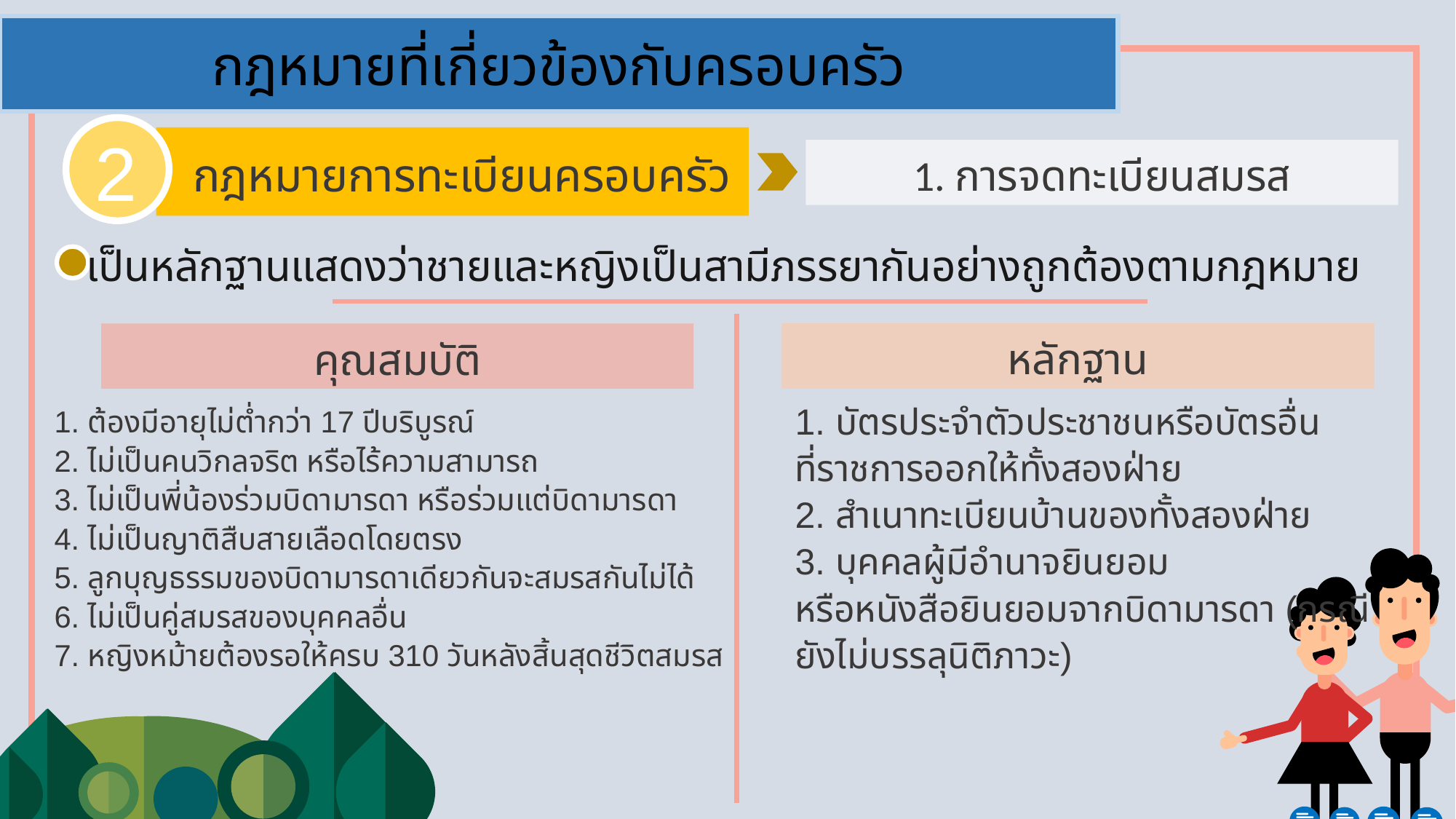

กฎหมายที่เกี่ยวข้องกับครอบครัว

2

กฎหมายการทะเบียนครอบครัว
1. การจดทะเบียนสมรส

  เป็นหลักฐานแสดงว่าชายและหญิงเป็นสามีภรรยากันอย่างถูกต้องตามกฎหมาย

หลักฐาน
คุณสมบัติ
1. บัตรประจำตัวประชาชนหรือบัตรอื่น
ที่ราชการออกให้ทั้งสองฝ่าย
2. สำเนาทะเบียนบ้านของทั้งสองฝ่าย
3. บุคคลผู้มีอำนาจยินยอม
หรือหนังสือยินยอมจากบิดามารดา (กรณียังไม่บรรลุนิติภาวะ)
1. ต้องมีอายุไม่ต่ำกว่า 17 ปีบริบูรณ์
2. ไม่เป็นคนวิกลจริต หรือไร้ความสามารถ
3. ไม่เป็นพี่น้องร่วมบิดามารดา หรือร่วมแต่บิดามารดา
4. ไม่เป็นญาติสืบสายเลือดโดยตรง
5. ลูกบุญธรรมของบิดามารดาเดียวกันจะสมรสกันไม่ได้
6. ไม่เป็นคู่สมรสของบุคคลอื่น
7. หญิงหม้ายต้องรอให้ครบ 310 วันหลังสิ้นสุดชีวิตสมรส